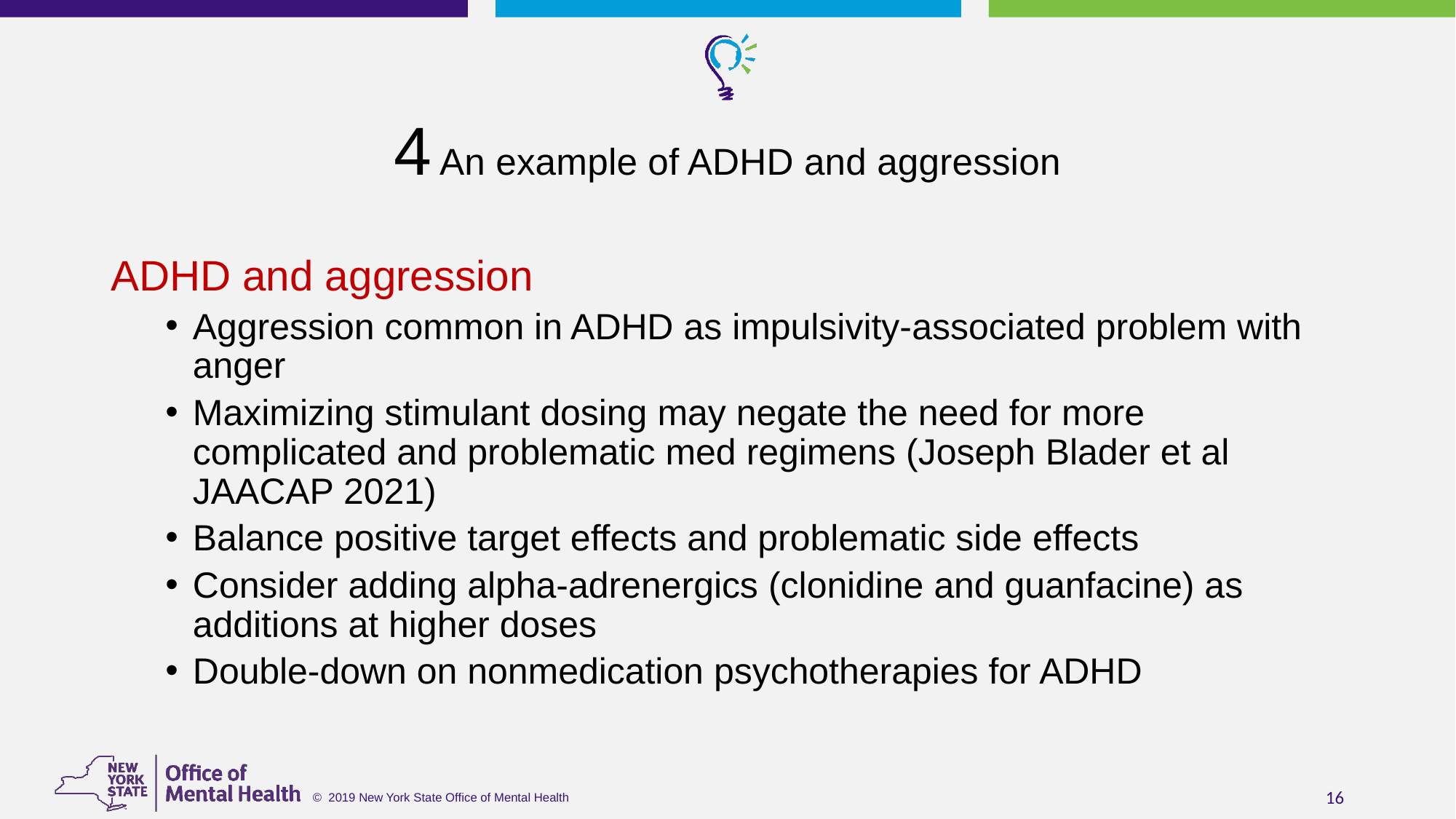

# 4 An example of ADHD and aggression
ADHD and aggression
Aggression common in ADHD as impulsivity-associated problem with anger
Maximizing stimulant dosing may negate the need for more complicated and problematic med regimens (Joseph Blader et al JAACAP 2021)
Balance positive target effects and problematic side effects
Consider adding alpha-adrenergics (clonidine and guanfacine) as additions at higher doses
Double-down on nonmedication psychotherapies for ADHD